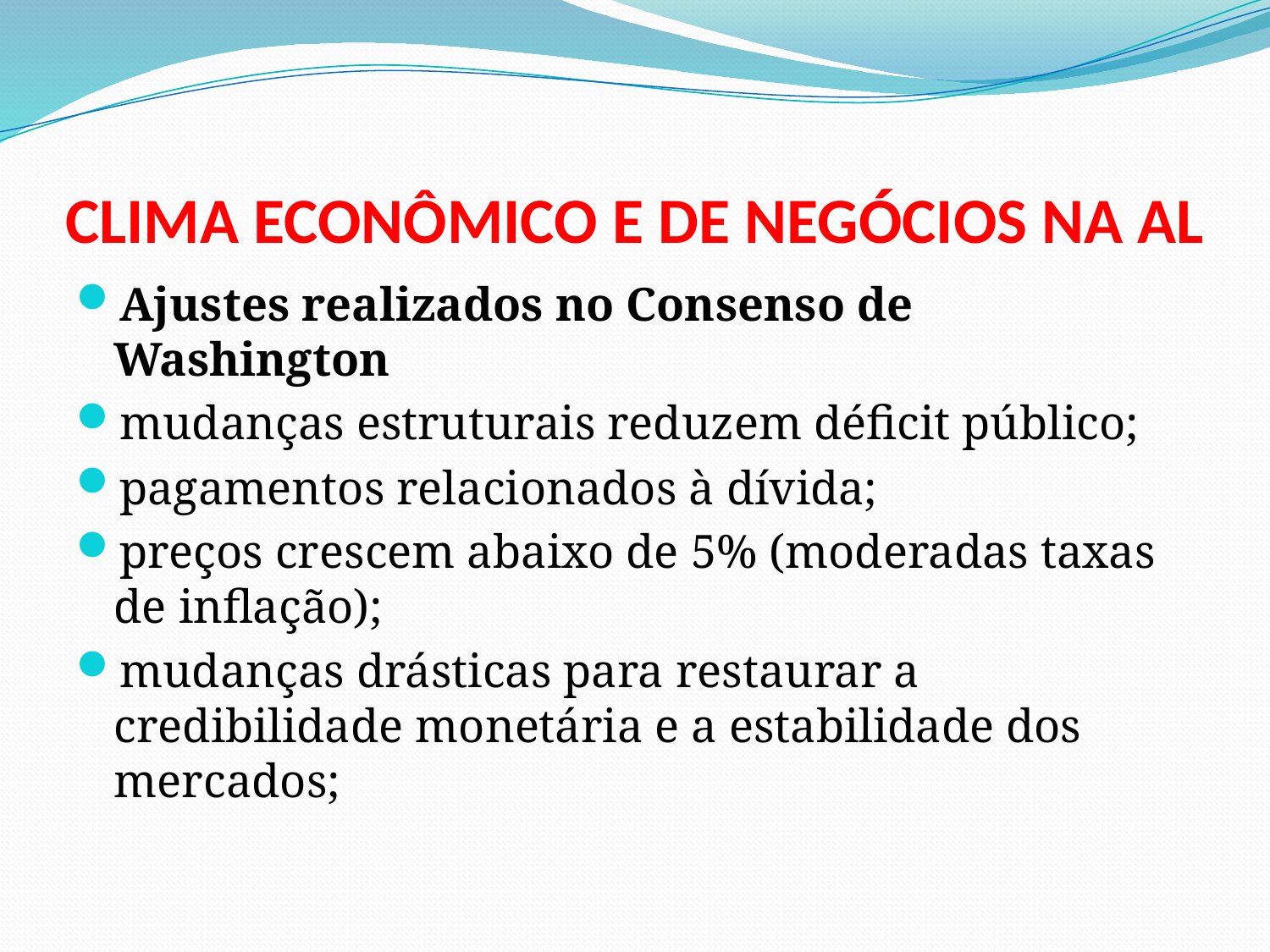

# CLIMA ECONÔMICO E DE NEGÓCIOS NA AL
Ajustes realizados no Consenso de Washington
mudanças estruturais reduzem déficit público;
pagamentos relacionados à dívida;
preços crescem abaixo de 5% (moderadas taxas de inflação);
mudanças drásticas para restaurar a credibilidade monetária e a estabilidade dos mercados;